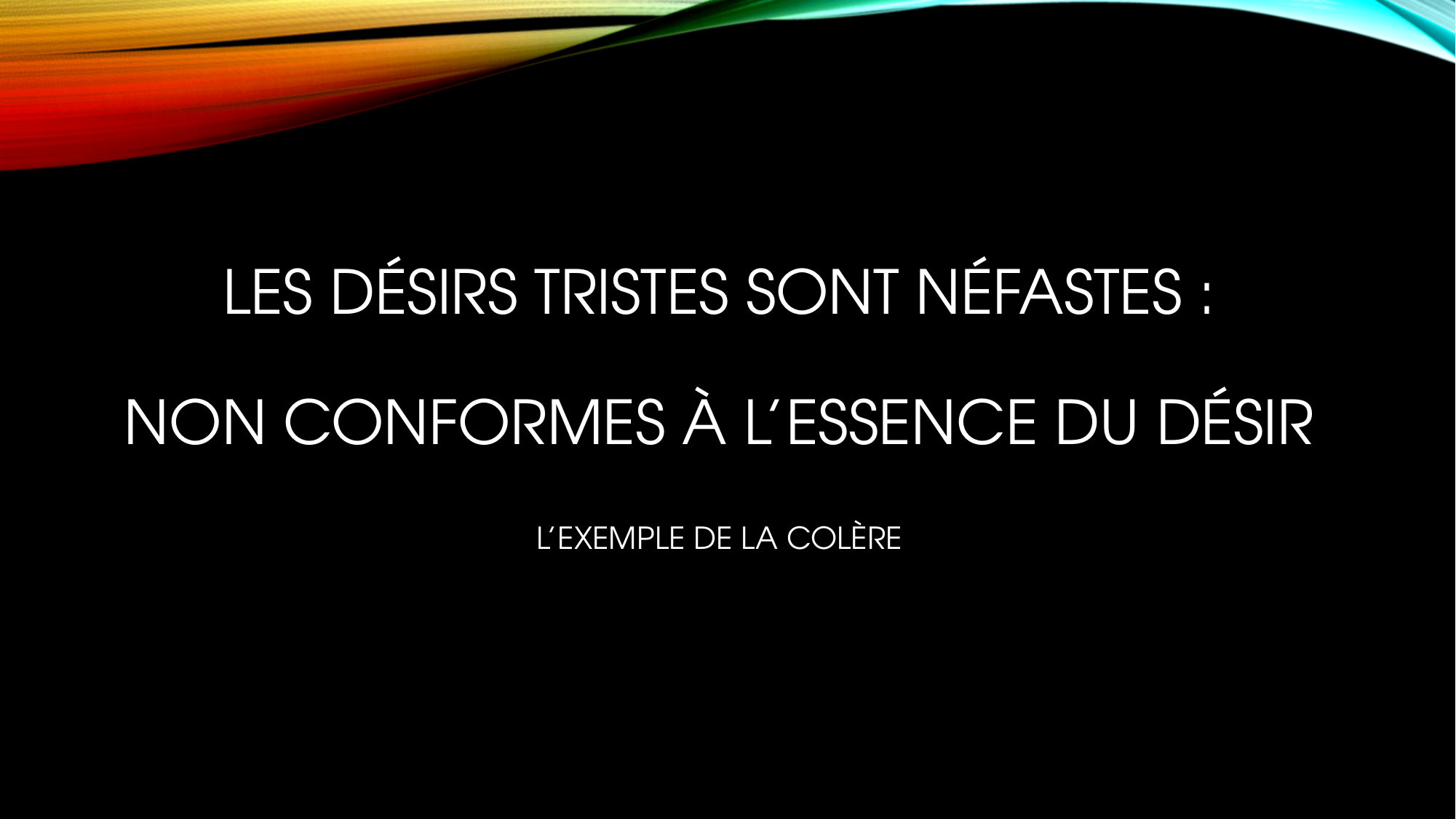

# Les désirs tristes sont néfastes : non conformes à l’essence du désir L’exemple de la colère